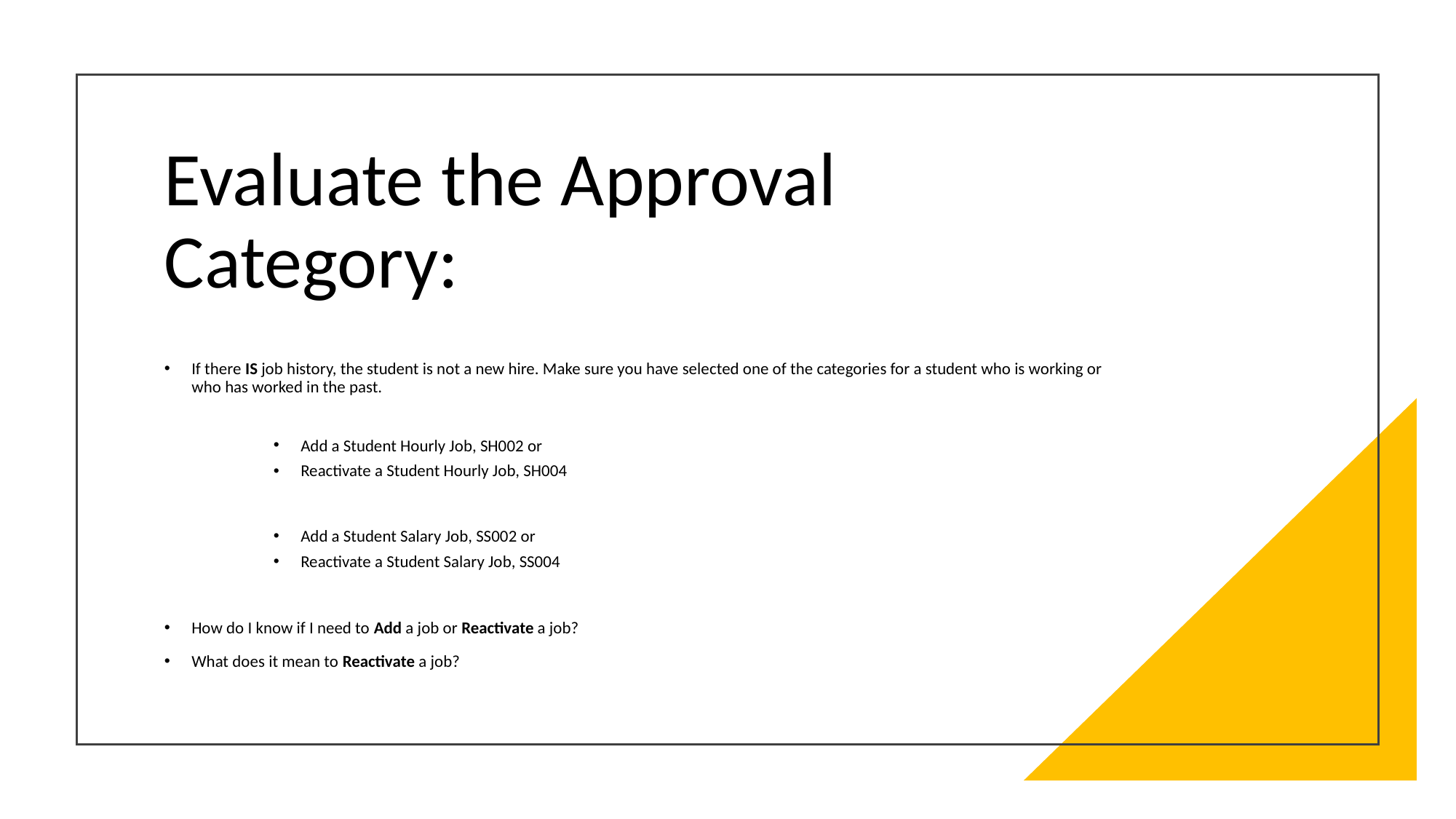

# Evaluate the Approval Category:
If there IS job history, the student is not a new hire. Make sure you have selected one of the categories for a student who is working or who has worked in the past.

Add a Student Hourly Job, SH002 or
Reactivate a Student Hourly Job, SH004

Add a Student Salary Job, SS002 or
Reactivate a Student Salary Job, SS004

How do I know if I need to Add a job or Reactivate a job?
What does it mean to Reactivate a job?